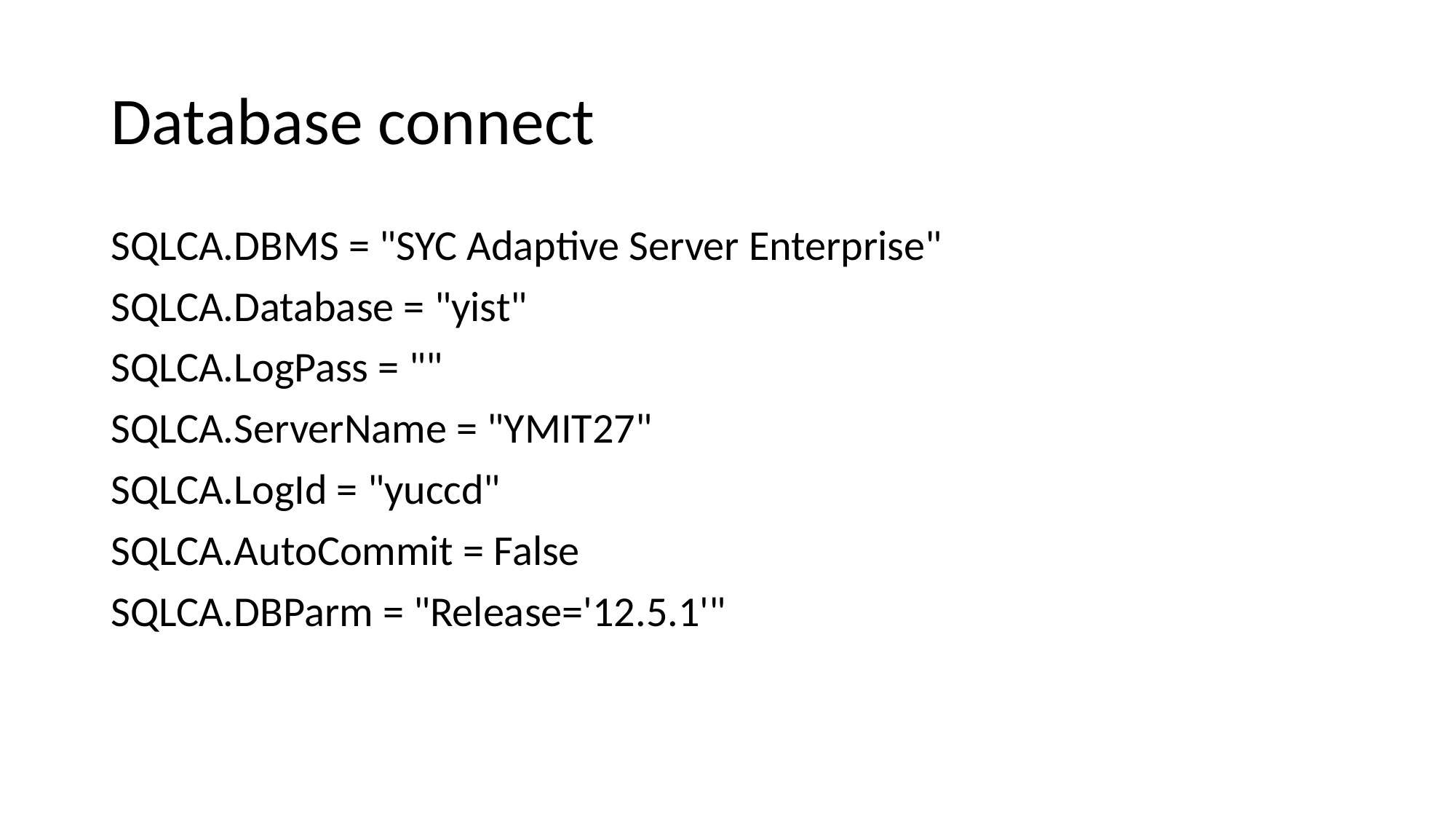

# Database connect
SQLCA.DBMS = "SYC Adaptive Server Enterprise"
SQLCA.Database = "yist"
SQLCA.LogPass = ""
SQLCA.ServerName = "YMIT27"
SQLCA.LogId = "yuccd"
SQLCA.AutoCommit = False
SQLCA.DBParm = "Release='12.5.1'"